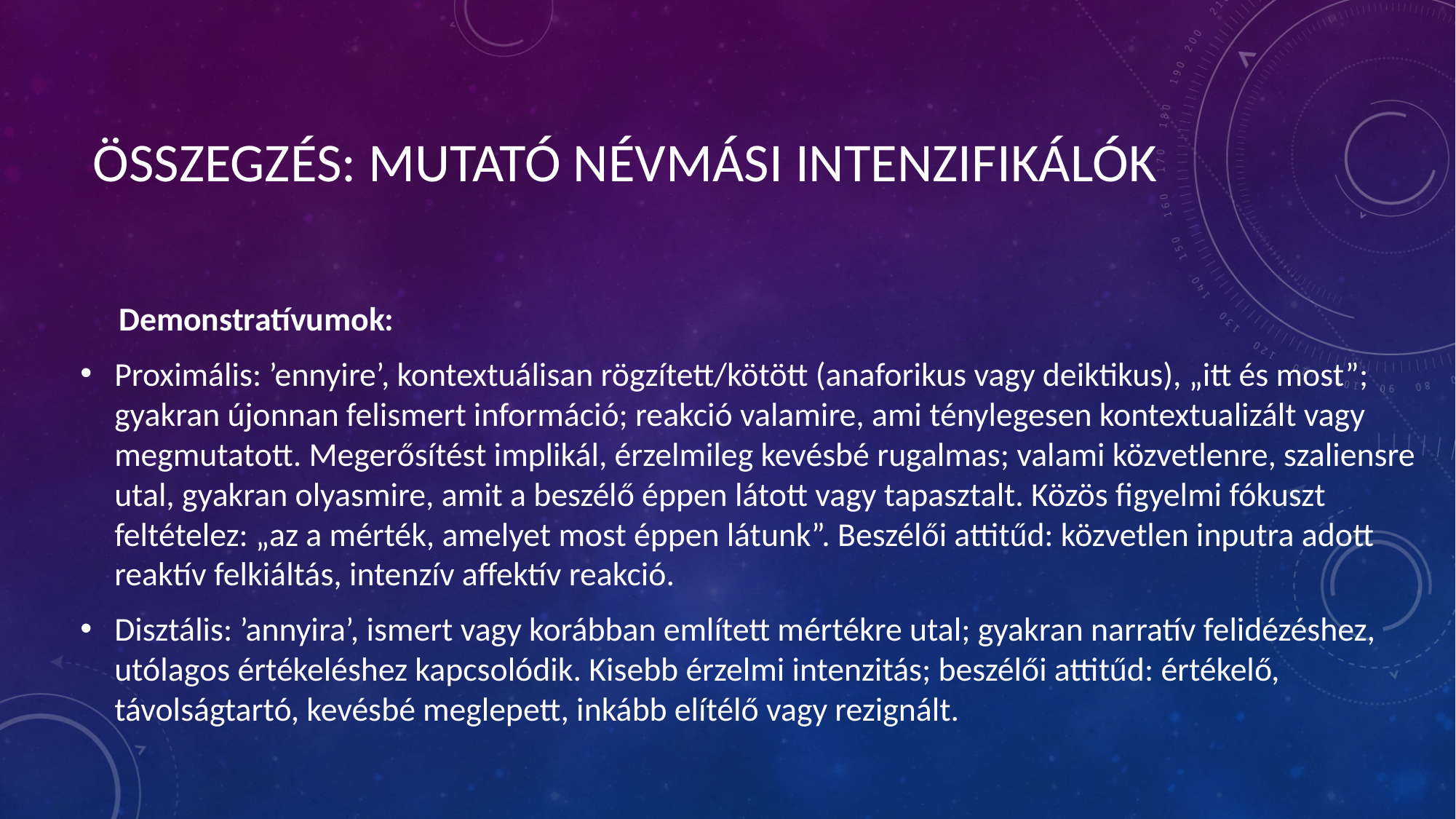

# Összegzés: mutató névmási intenzifikálók
Demonstratívumok:
Proximális: ’ennyire’, kontextuálisan rögzített/kötött (anaforikus vagy deiktikus), „itt és most”; gyakran újonnan felismert információ; reakció valamire, ami ténylegesen kontextualizált vagy megmutatott. Megerősítést implikál, érzelmileg kevésbé rugalmas; valami közvetlenre, szaliensre utal, gyakran olyasmire, amit a beszélő éppen látott vagy tapasztalt. Közös figyelmi fókuszt feltételez: „az a mérték, amelyet most éppen látunk”. Beszélői attitűd: közvetlen inputra adott reaktív felkiáltás, intenzív affektív reakció.
Disztális: ’annyira’, ismert vagy korábban említett mértékre utal; gyakran narratív felidézéshez, utólagos értékeléshez kapcsolódik. Kisebb érzelmi intenzitás; beszélői attitűd: értékelő, távolságtartó, kevésbé meglepett, inkább elítélő vagy rezignált.